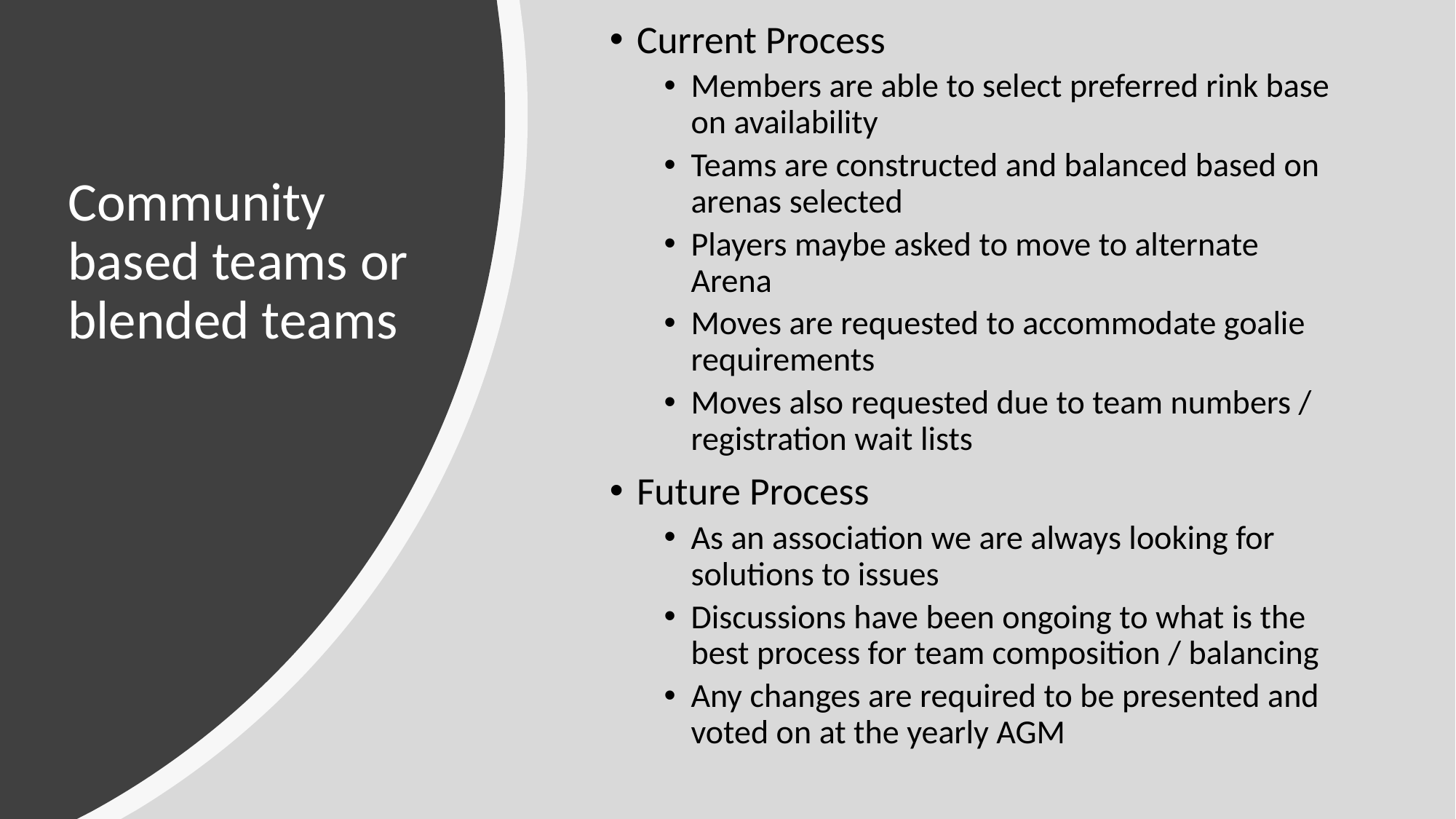

Current Process
Members are able to select preferred rink base on availability
Teams are constructed and balanced based on arenas selected
Players maybe asked to move to alternate Arena
Moves are requested to accommodate goalie requirements
Moves also requested due to team numbers / registration wait lists
Future Process
As an association we are always looking for solutions to issues
Discussions have been ongoing to what is the best process for team composition / balancing
Any changes are required to be presented and voted on at the yearly AGM

# Community based teams or blended teams